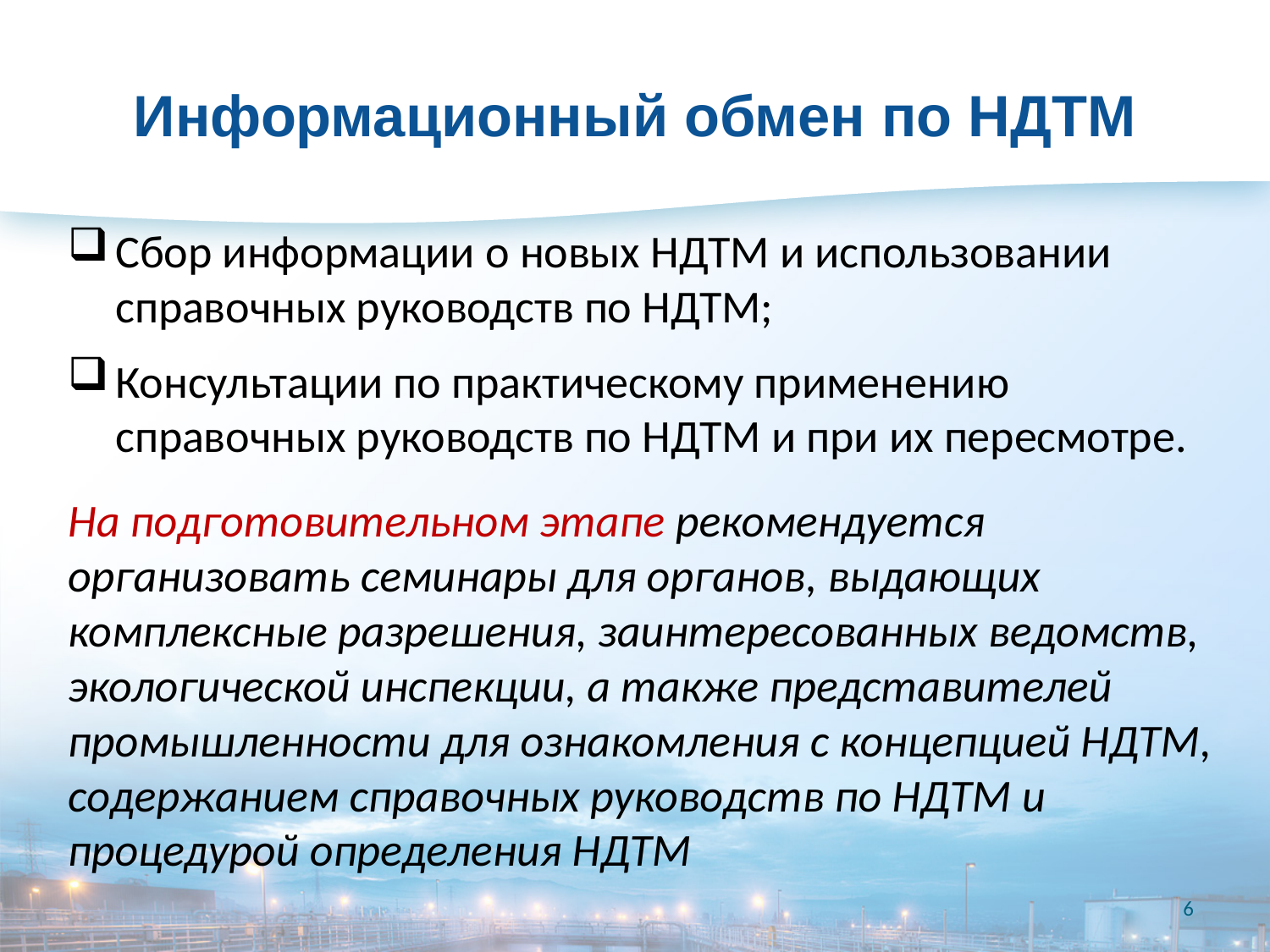

# Информационный обмен по НДТМ
Сбор информации о новых НДТМ и использовании справочных руководств по НДТМ;
Консультации по практическому применению справочных руководств по НДТМ и при их пересмотре.
На подготовительном этапе рекомендуется организовать семинары для органов, выдающих комплексные разрешения, заинтересованных ведомств, экологической инспекции, а также представителей промышленности для ознакомления с концепцией НДТМ, содержанием справочных руководств по НДТМ и процедурой определения НДТМ
6